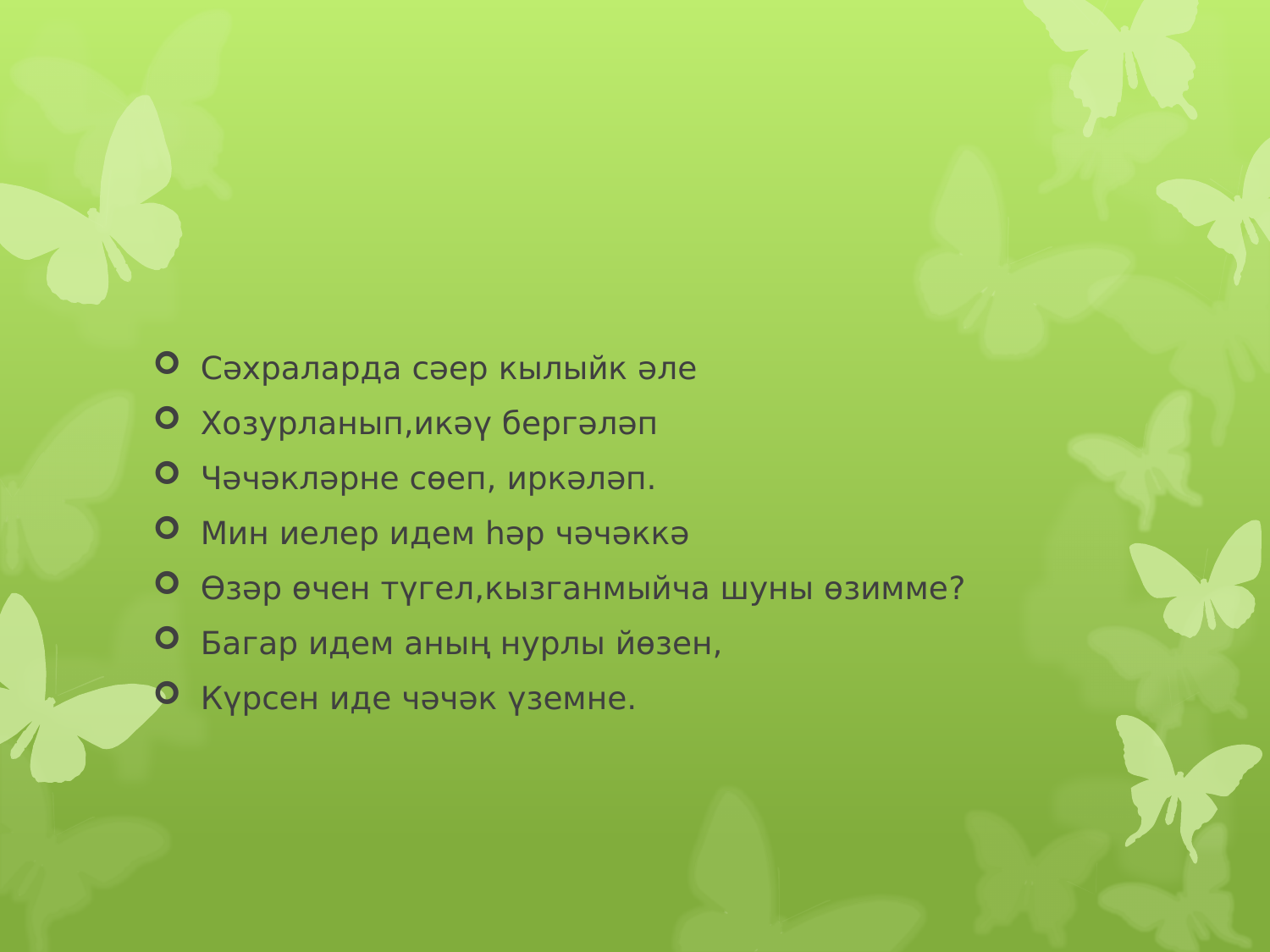

Сәхраларда сәер кылыйк әле
Хозурланып,икәү бергәләп
Чәчәкләрне сөеп, иркәләп.
Мин иелер идем һәр чәчәккә
Өзәр өчен түгел,кызганмыйча шуны өзимме?
Багар идем аның нурлы йөзен,
Күрсен иде чәчәк үземне.